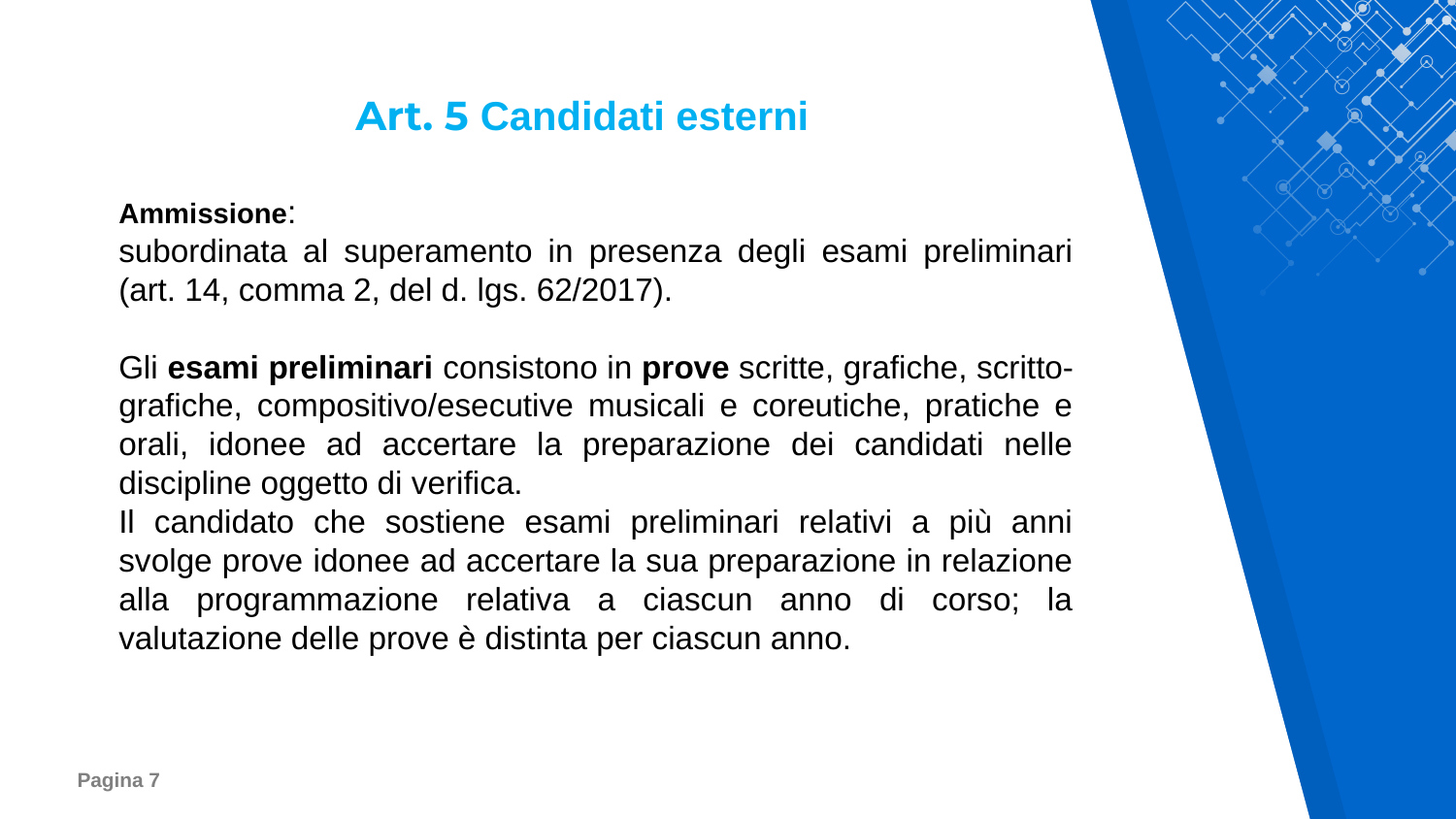

Art. 5 Candidati esterni

Ammissione:
subordinata al superamento in presenza degli esami preliminari (art. 14, comma 2, del d. lgs. 62/2017).

Gli esami preliminari consistono in prove scritte, grafiche, scritto-grafiche, compositivo/esecutive musicali e coreutiche, pratiche e orali, idonee ad accertare la preparazione dei candidati nelle discipline oggetto di verifica.
Il candidato che sostiene esami preliminari relativi a più anni svolge prove idonee ad accertare la sua preparazione in relazione alla programmazione relativa a ciascun anno di corso; la valutazione delle prove è distinta per ciascun anno.